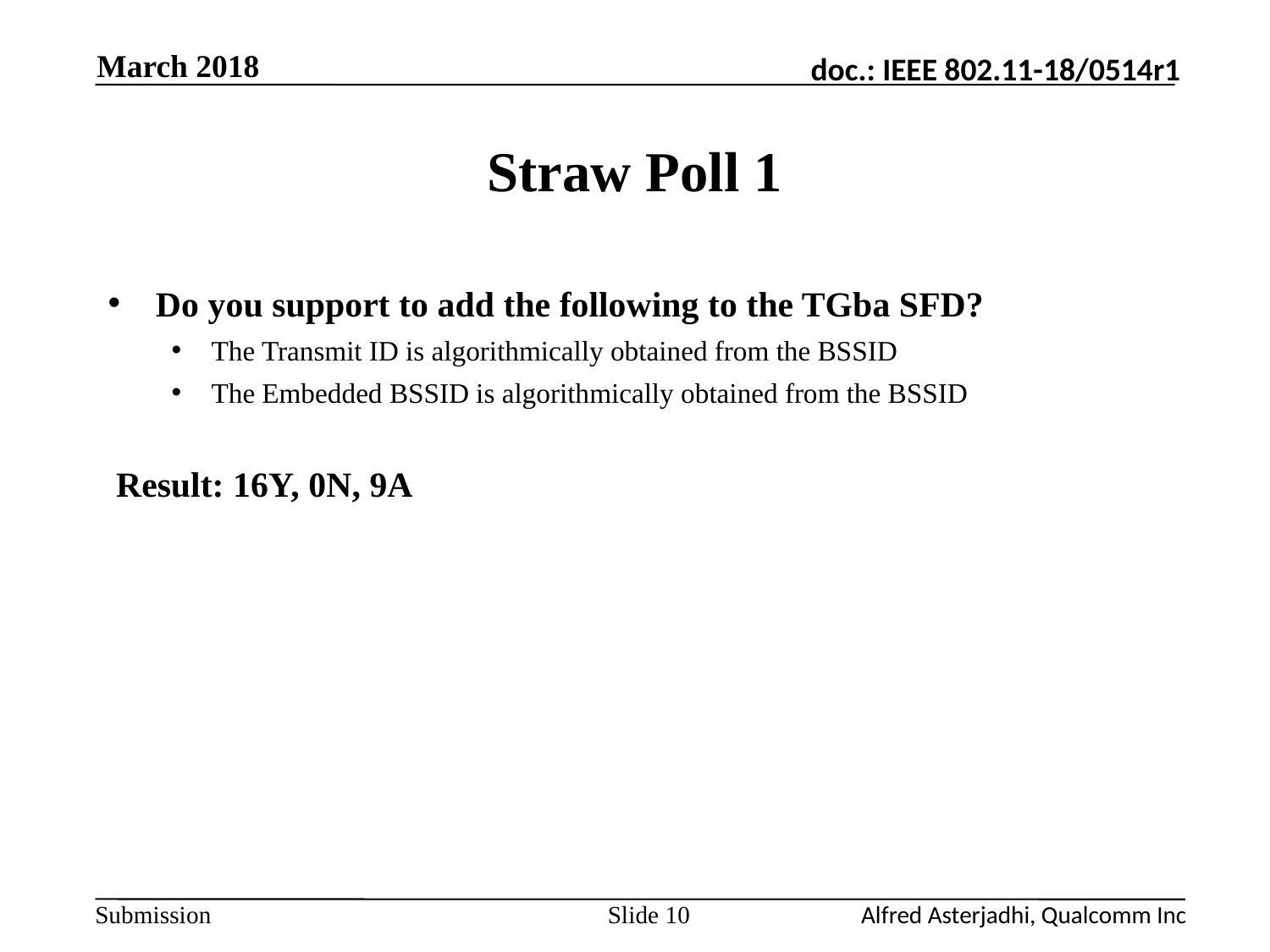

March 2018
# Straw Poll 1
Do you support to add the following to the TGba SFD?
The Transmit ID is algorithmically obtained from the BSSID
The Embedded BSSID is algorithmically obtained from the BSSID

Result: 16Y, 0N, 9A
Slide 10
Alfred Asterjadhi, Qualcomm Inc